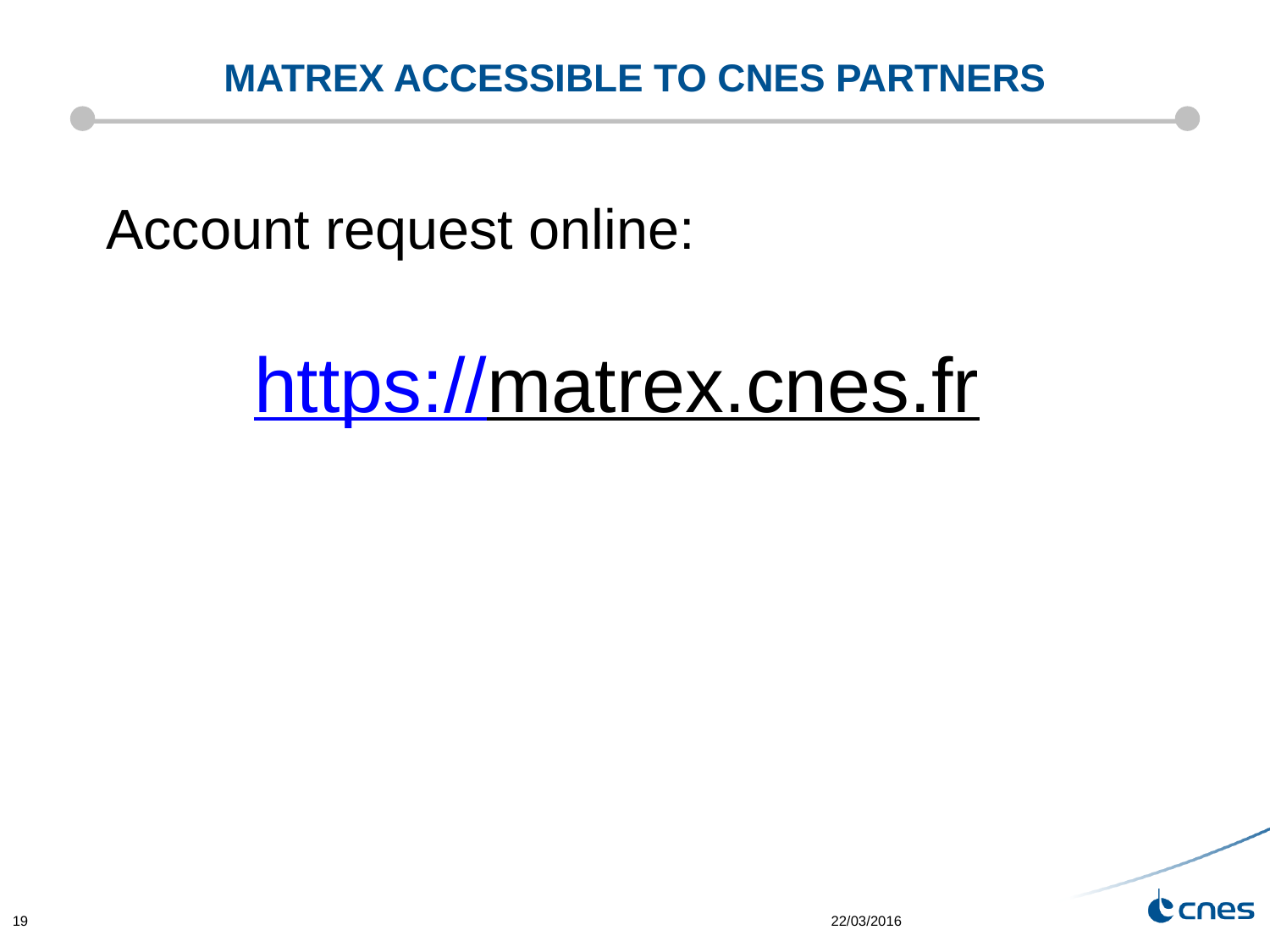

# MATREX ACCESSIBLE to cnes partners
Account request online:

https://matrex.cnes.fr
19

22/03/2016